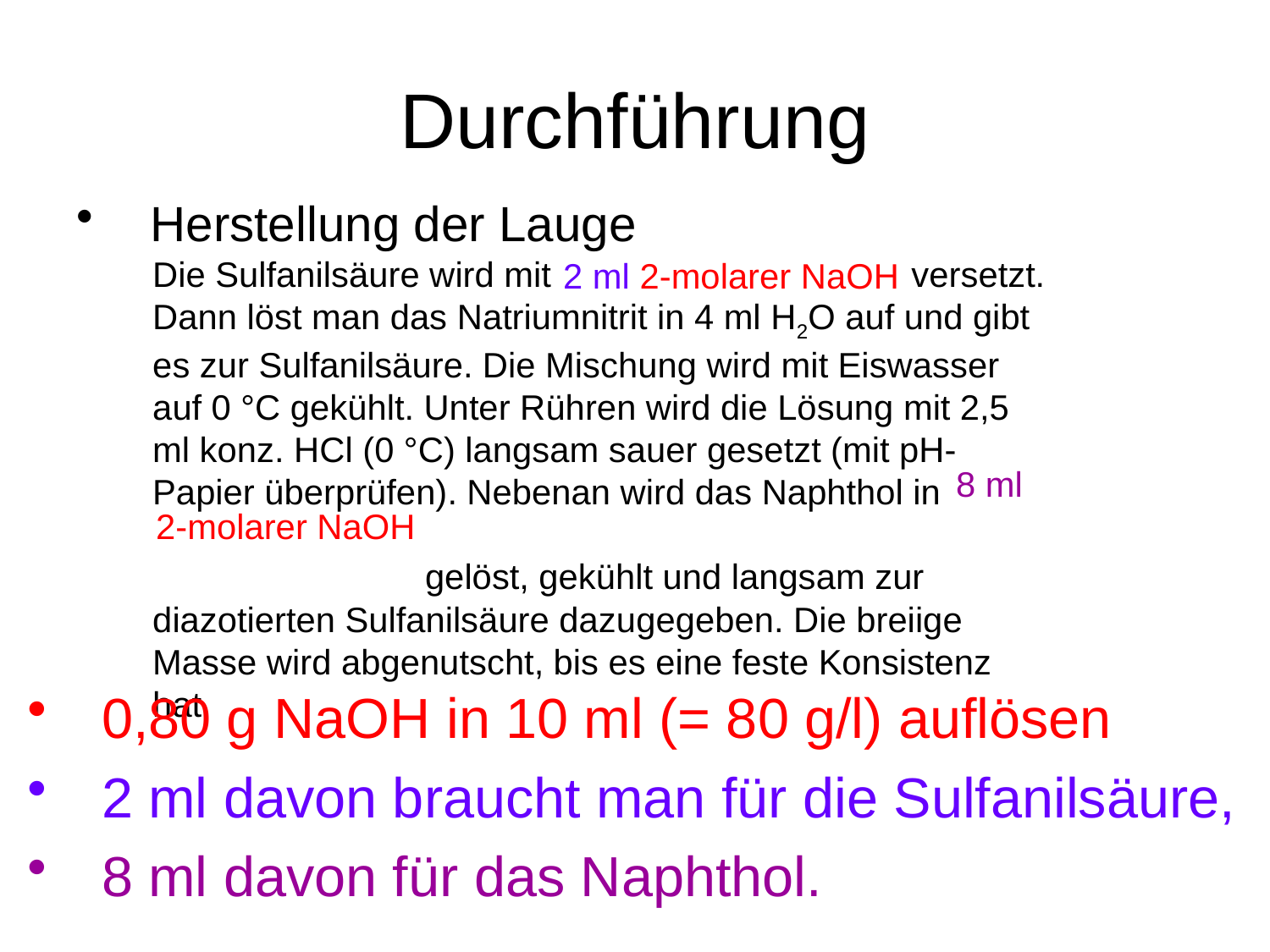

# Durchführung
Herstellung der Lauge

Die Sulfanilsäure wird mit                                     versetzt. Dann löst man das Natriumnitrit in 4 ml H2O auf und gibt es zur Sulfanilsäure. Die Mischung wird mit Eiswasser auf 0 °C gekühlt. Unter Rühren wird die Lösung mit 2,5 ml konz. HCl (0 °C) langsam sauer gesetzt (mit pH-Papier überprüfen). Nebenan wird das Naphthol in
                            gelöst, gekühlt und langsam zur diazotierten Sulfanilsäure dazu­gegeben. Die breiige Masse wird abgenutscht, bis es eine feste Konsistenz hat.
2 ml 2-molarer NaOH
                                                                                          8 ml
2-molarer NaOH
0,80 g NaOH in 10 ml (= 80 g/l) auflösen
2 ml davon braucht man für die Sulfanilsäure,
8 ml davon für das Naphthol.